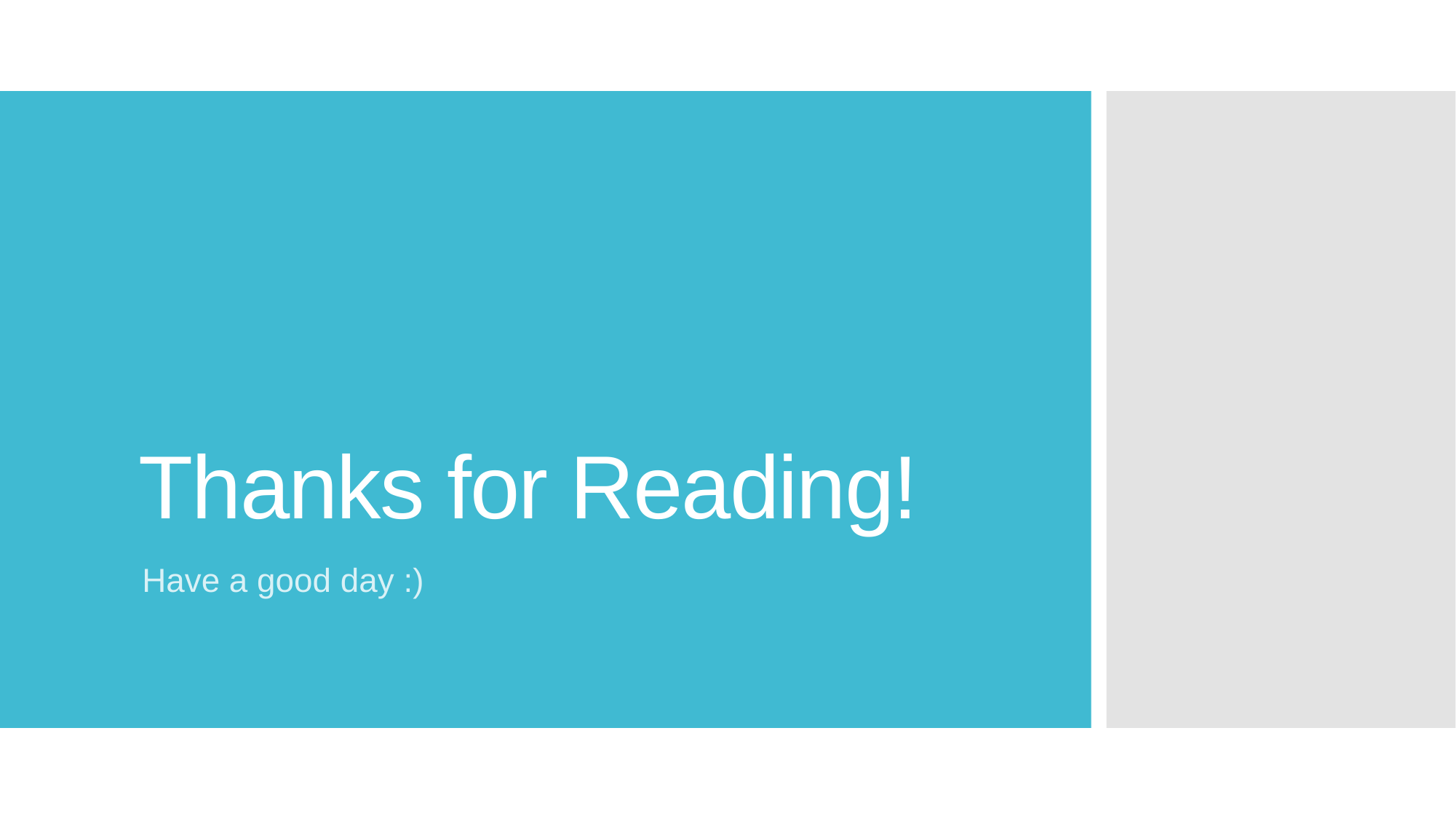

# Thanks for Reading!
Have a good day :)